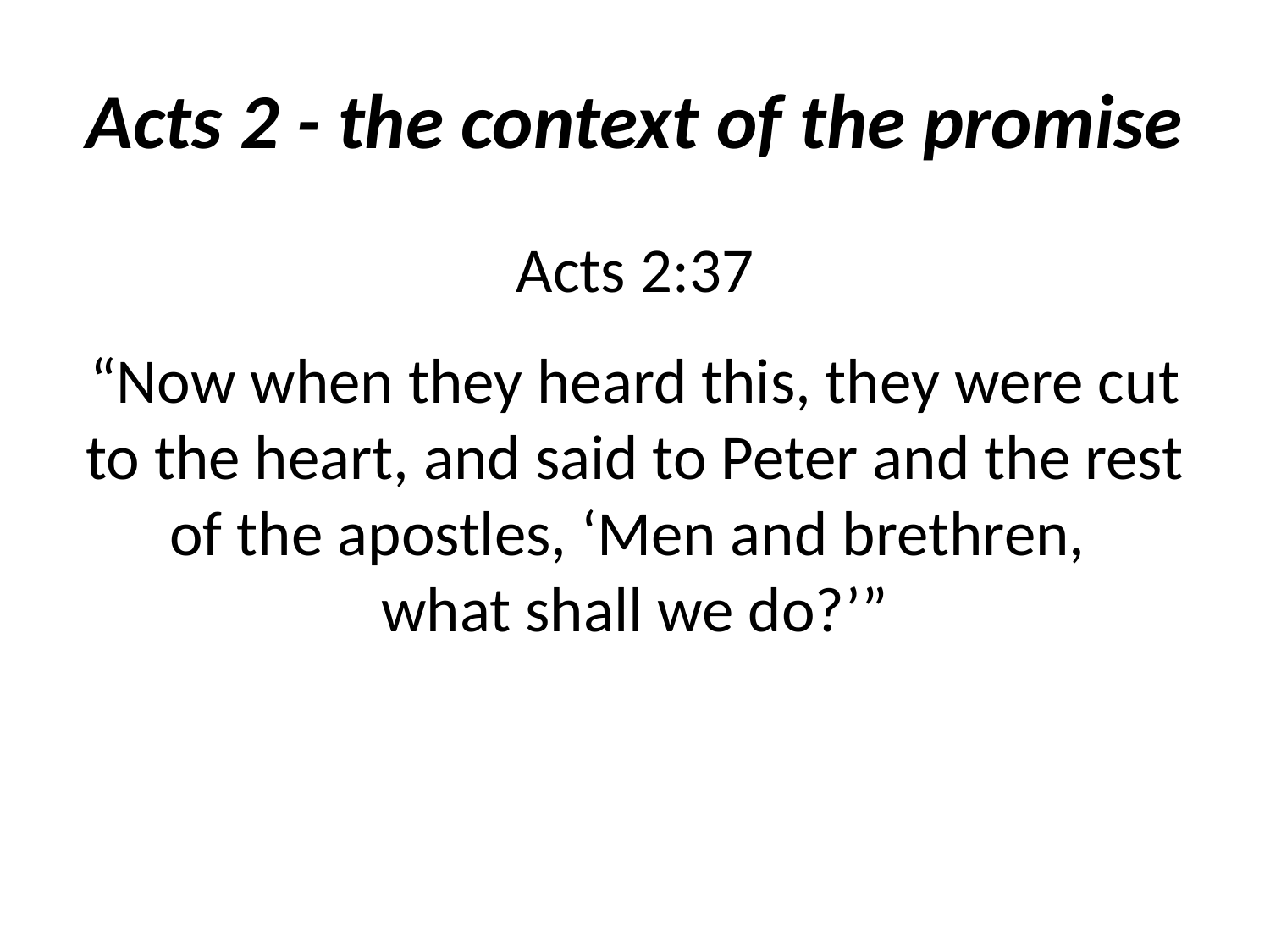

# Acts 2 - the context of the promise
Acts 2:37

“Now when they heard this, they were cut to the heart, and said to Peter and the rest of the apostles, ‘Men and brethren,
what shall we do?’”